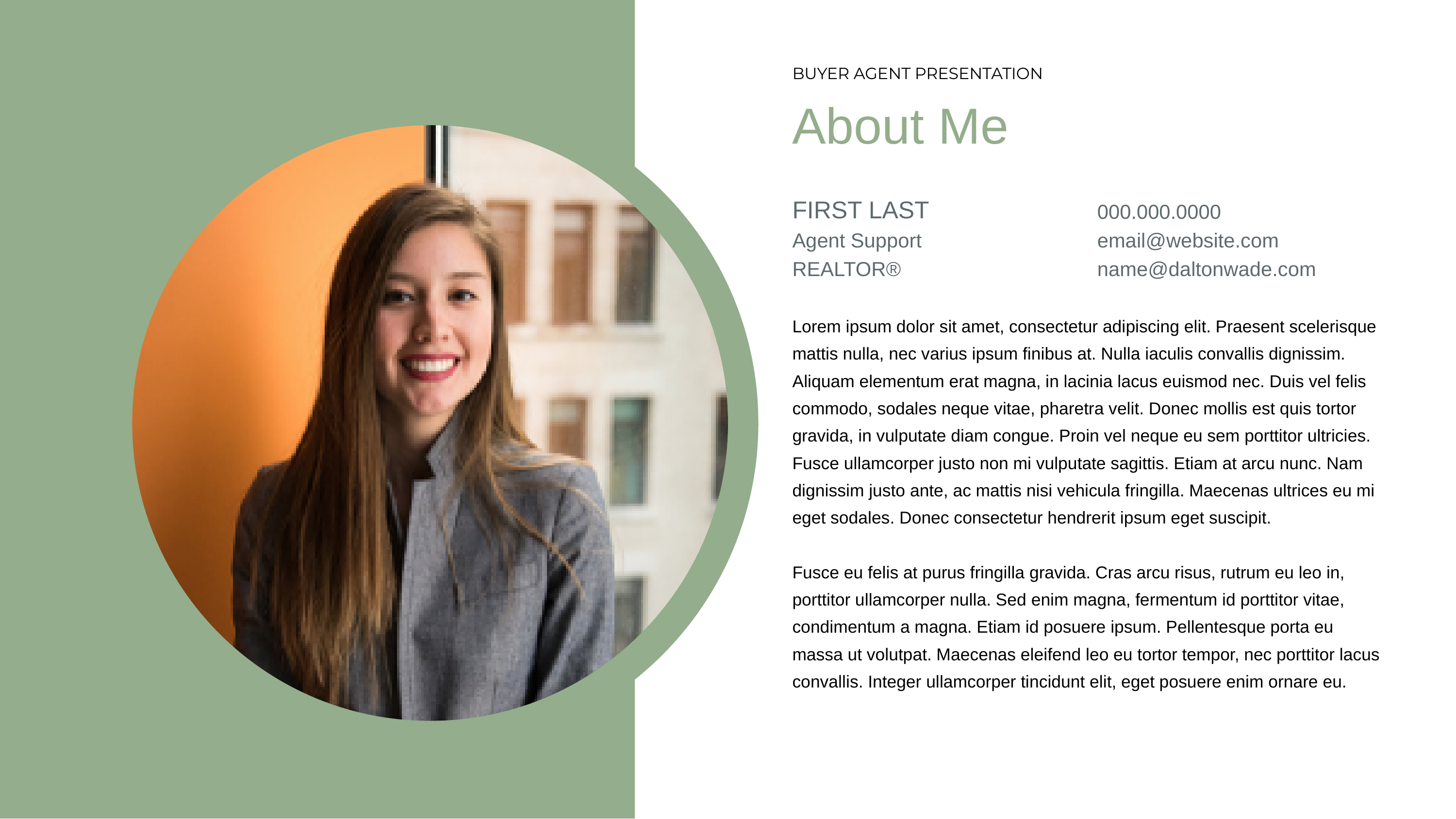

BUYER AGENT PRESENTATION

About Me

FIRST LAST
Agent Support
REALTOR®
000.000.0000
email@website.com
name@daltonwade.com
Lorem ipsum dolor sit amet, consectetur adipiscing elit. Praesent scelerisque mattis nulla, nec varius ipsum finibus at. Nulla iaculis convallis dignissim. Aliquam elementum erat magna, in lacinia lacus euismod nec. Duis vel felis commodo, sodales neque vitae, pharetra velit. Donec mollis est quis tortor gravida, in vulputate diam congue. Proin vel neque eu sem porttitor ultricies. Fusce ullamcorper justo non mi vulputate sagittis. Etiam at arcu nunc. Nam dignissim justo ante, ac mattis nisi vehicula fringilla. Maecenas ultrices eu mi eget sodales. Donec consectetur hendrerit ipsum eget suscipit.

Fusce eu felis at purus fringilla gravida. Cras arcu risus, rutrum eu leo in, porttitor ullamcorper nulla. Sed enim magna, fermentum id porttitor vitae, condimentum a magna. Etiam id posuere ipsum. Pellentesque porta eu massa ut volutpat. Maecenas eleifend leo eu tortor tempor, nec porttitor lacus convallis. Integer ullamcorper tincidunt elit, eget posuere enim ornare eu.